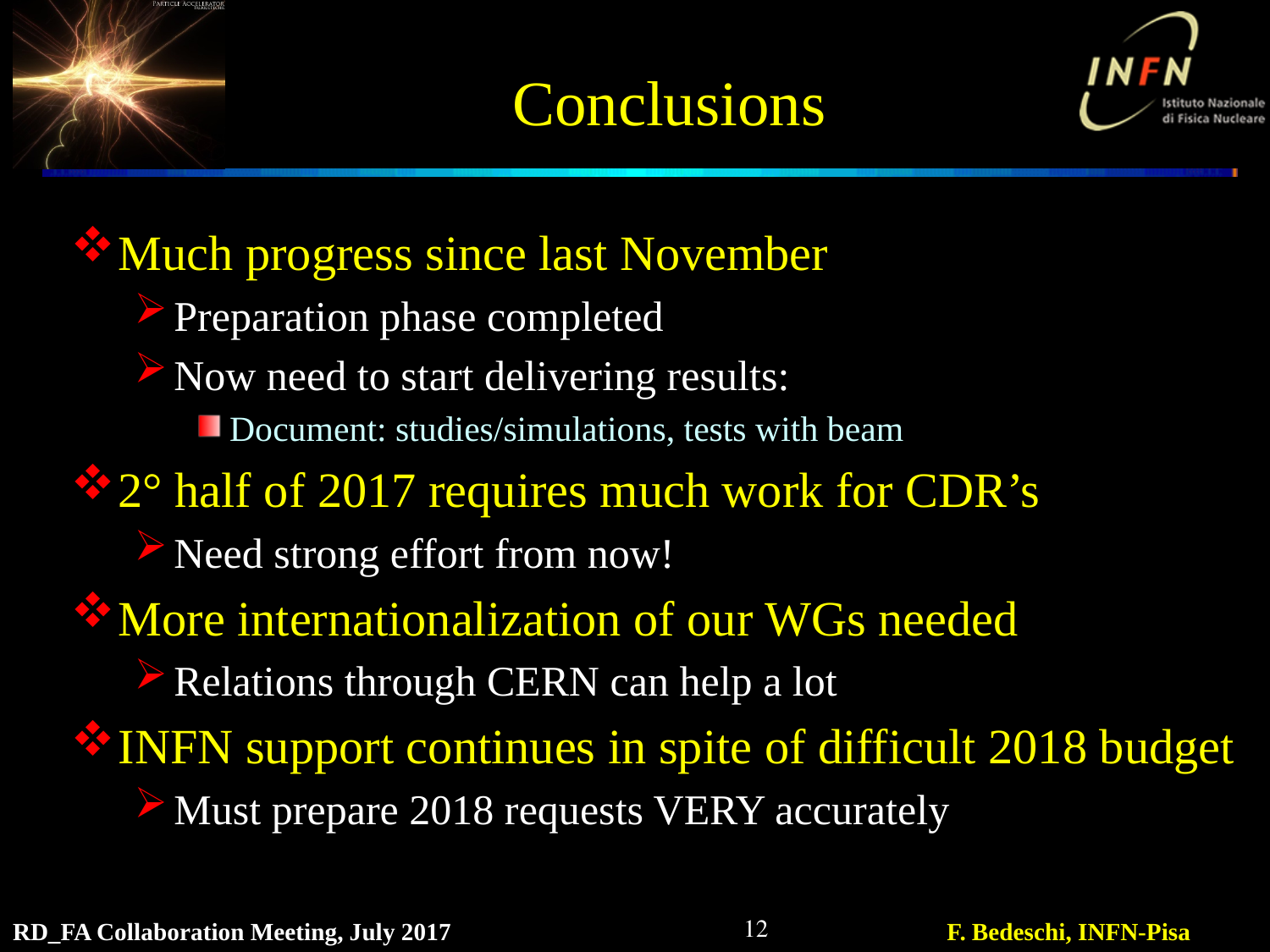

# Conclusions
Much progress since last November
Preparation phase completed
Now need to start delivering results:
Document: studies/simulations, tests with beam
2° half of 2017 requires much work for CDR’s
Need strong effort from now!
More internationalization of our WGs needed
Relations through CERN can help a lot
INFN support continues in spite of difficult 2018 budget
Must prepare 2018 requests VERY accurately

12
RD_FA Collaboration Meeting, July 2017
F. Bedeschi, INFN-Pisa